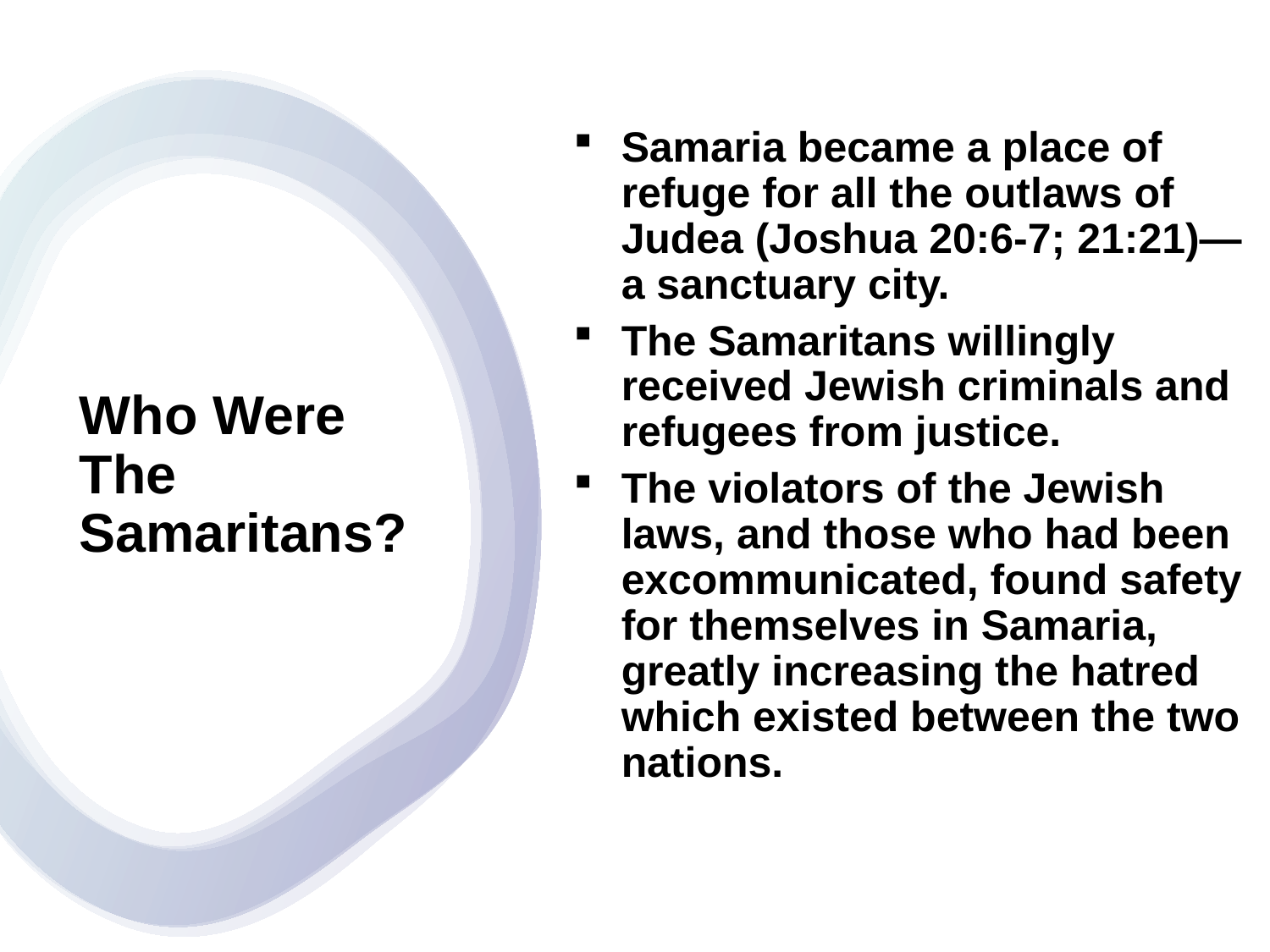

Samaria became a place of refuge for all the outlaws of Judea (Joshua 20:6-7; 21:21)—a sanctuary city.
The Samaritans willingly received Jewish criminals and refugees from justice.
The violators of the Jewish laws, and those who had been excommunicated, found safety for themselves in Samaria, greatly increasing the hatred which existed between the two nations.

Who Were The Samaritans?